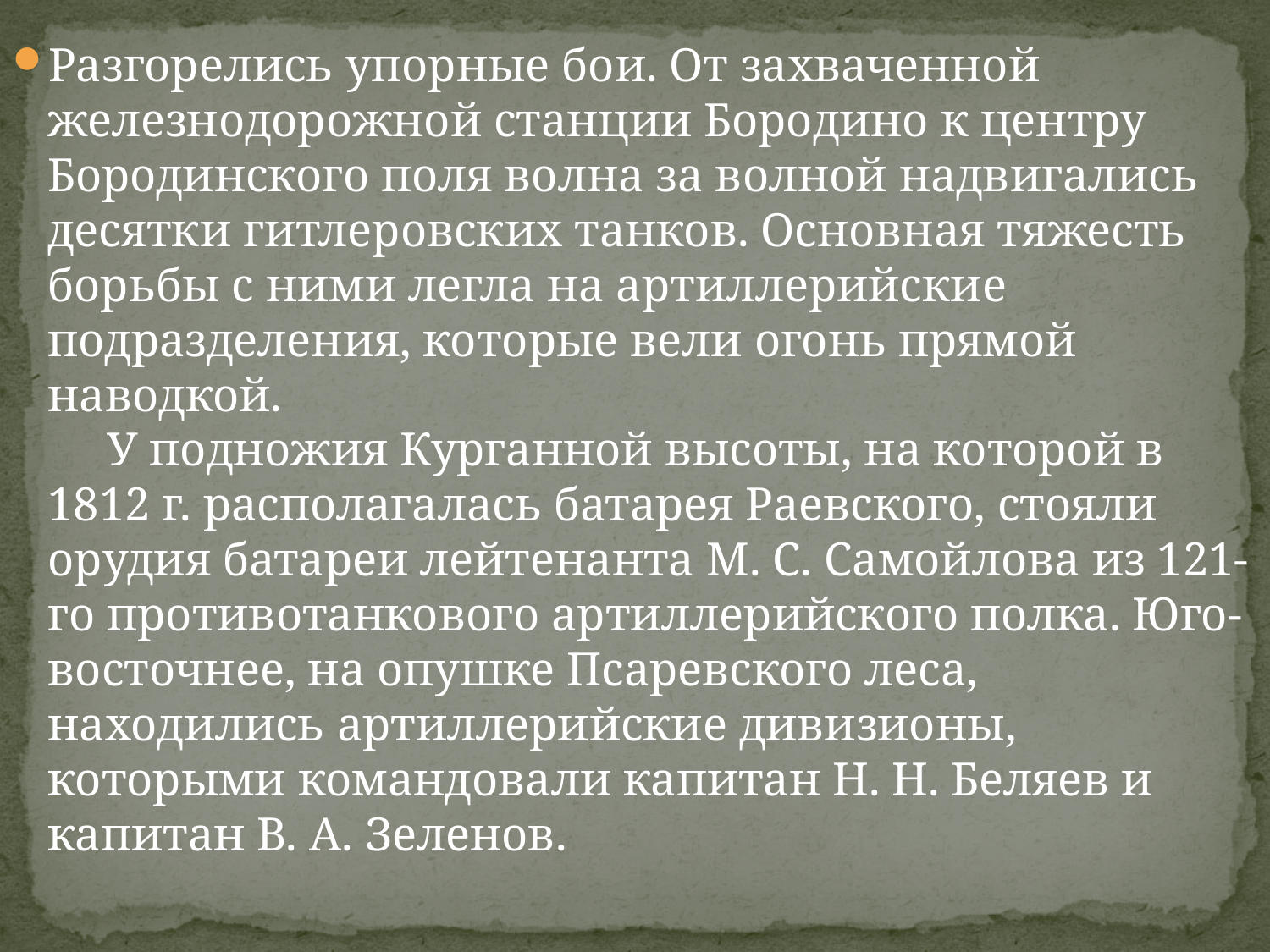

Разгорелись упорные бои. От захваченной железнодорожной станции Бородино к центру Бородинского поля волна за волной надвигались десятки гитлеровских танков. Основная тяжесть борьбы с ними легла на артиллерийские подразделения, которые вели огонь прямой наводкой.
     У подножия Курганной высоты, на которой в 1812 г. располагалась батарея Раевского, стояли орудия батареи лейтенанта М. С. Самойлова из 121-го противотанкового артиллерийского полка. Юго-восточнее, на опушке Псаревского леса, находились артиллерийские дивизионы, которыми командовали капитан Н. Н. Беляев и капитан В. А. Зеленов.